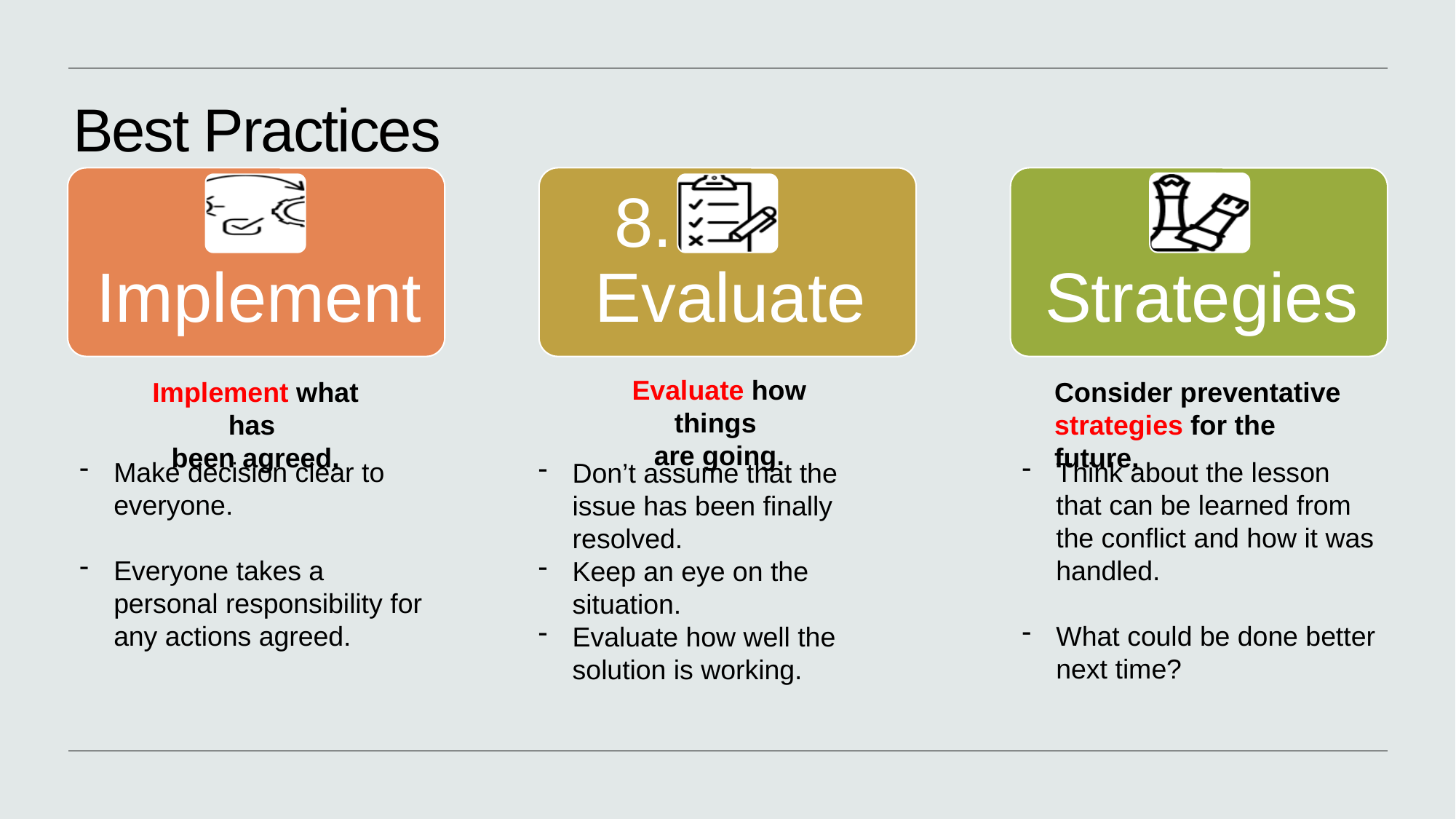

# Best Practices
7.  Implement
8.          Evaluate
9. Strategies

Evaluate how things
are going.
Implement what has
been agreed.
Consider preventative strategies for the future.
Make decision clear to everyone.

Everyone takes a personal responsibility for any actions agreed.
Think about the lesson that can be learned from the conflict and how it was handled.

What could be done better next time?
Don’t assume that the issue has been finally resolved.
Keep an eye on the situation.
Evaluate how well the solution is working.